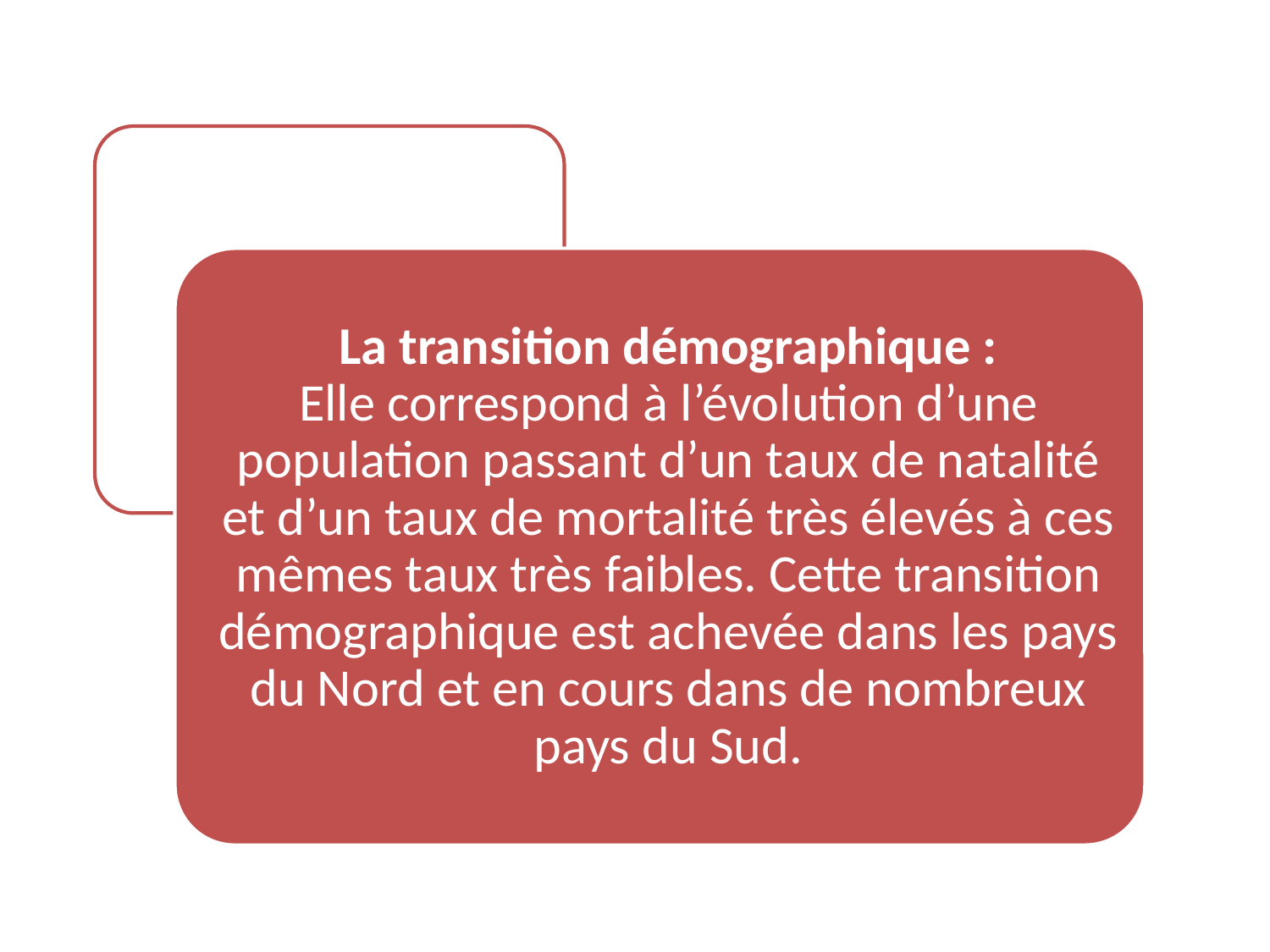

La transition démographique :
Elle correspond à l’évolution d’une population passant d’un taux de natalité et d’un taux de mortalité très élevés à ces
mêmes taux très faibles. Cette transition démographique est achevée dans les pays du Nord et en cours dans de nombreux
pays du Sud.